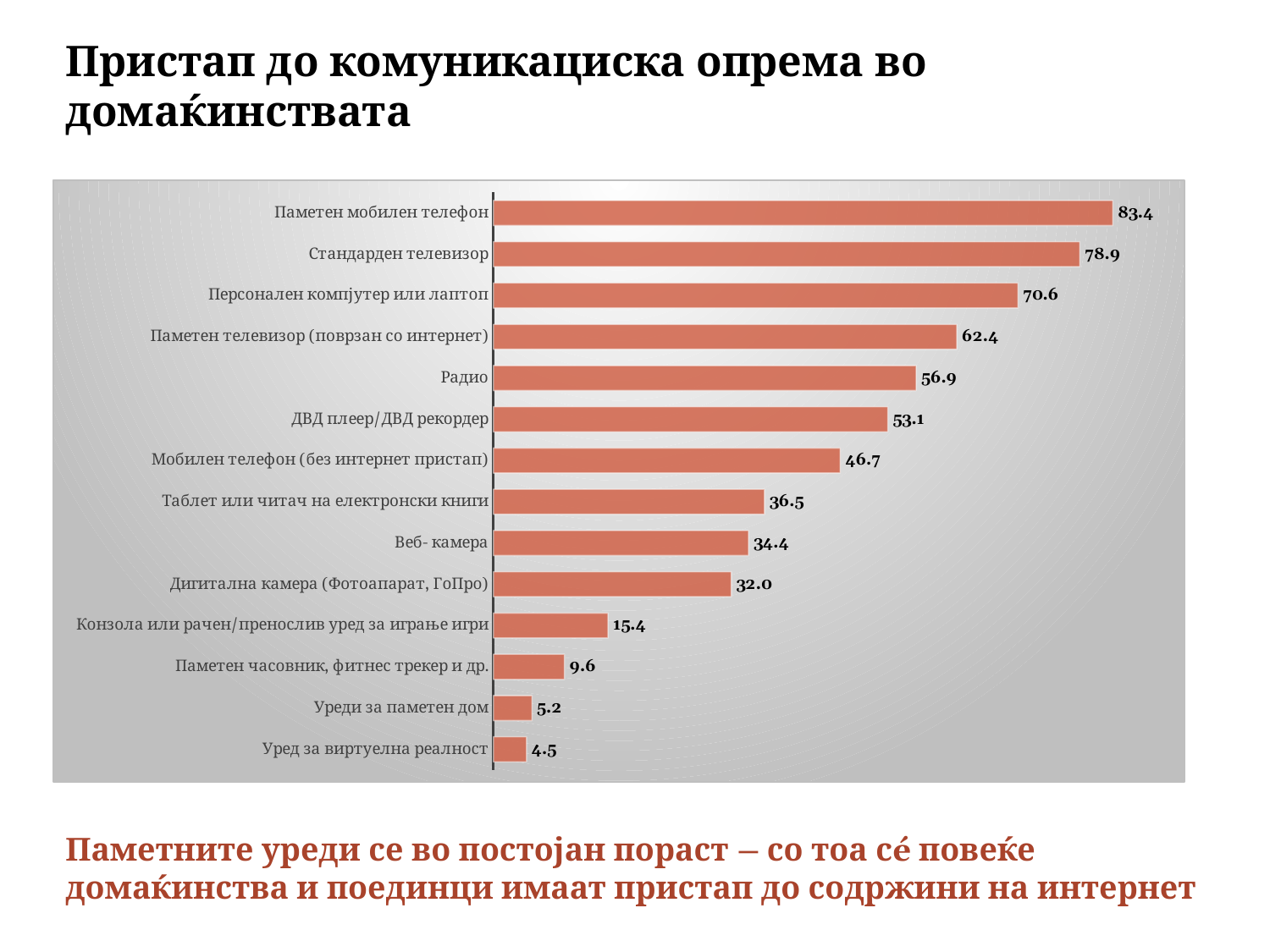

Пристап до комуникациска опрема во домаќинствата

### Chart

| Category |  |
|---|---|
| Уред за виртуелна реалност | 4.45 |
| Уреди за паметен дом | 5.2 |
| Паметен часовник, фитнес трекер и др. | 9.57 |
| Конзола или рачен/пренослив уред за играње игри | 15.44 |
| Дигитална камера (Фотоапарат, ГоПро) | 32.02 |
| Веб- камера | 34.35 |
| Таблет или читач на електронски книги | 36.5 |
| Мобилен телефон (без интернет пристап) | 46.69 |
| ДВД плеер/ДВД рекордер | 53.09 |
| Радио | 56.92 |
| Паметен телевизор (поврзан со интернет) | 62.39 |
| Персонален компјутер или лаптоп | 70.62 |
| Стандарден телевизор | 78.93 |
| Паметен мобилен телефон | 83.39 |
Паметните уреди се во постојан пораст – со тоа сé повеќе домаќинства и поединци имаат пристап до содржини на интернет